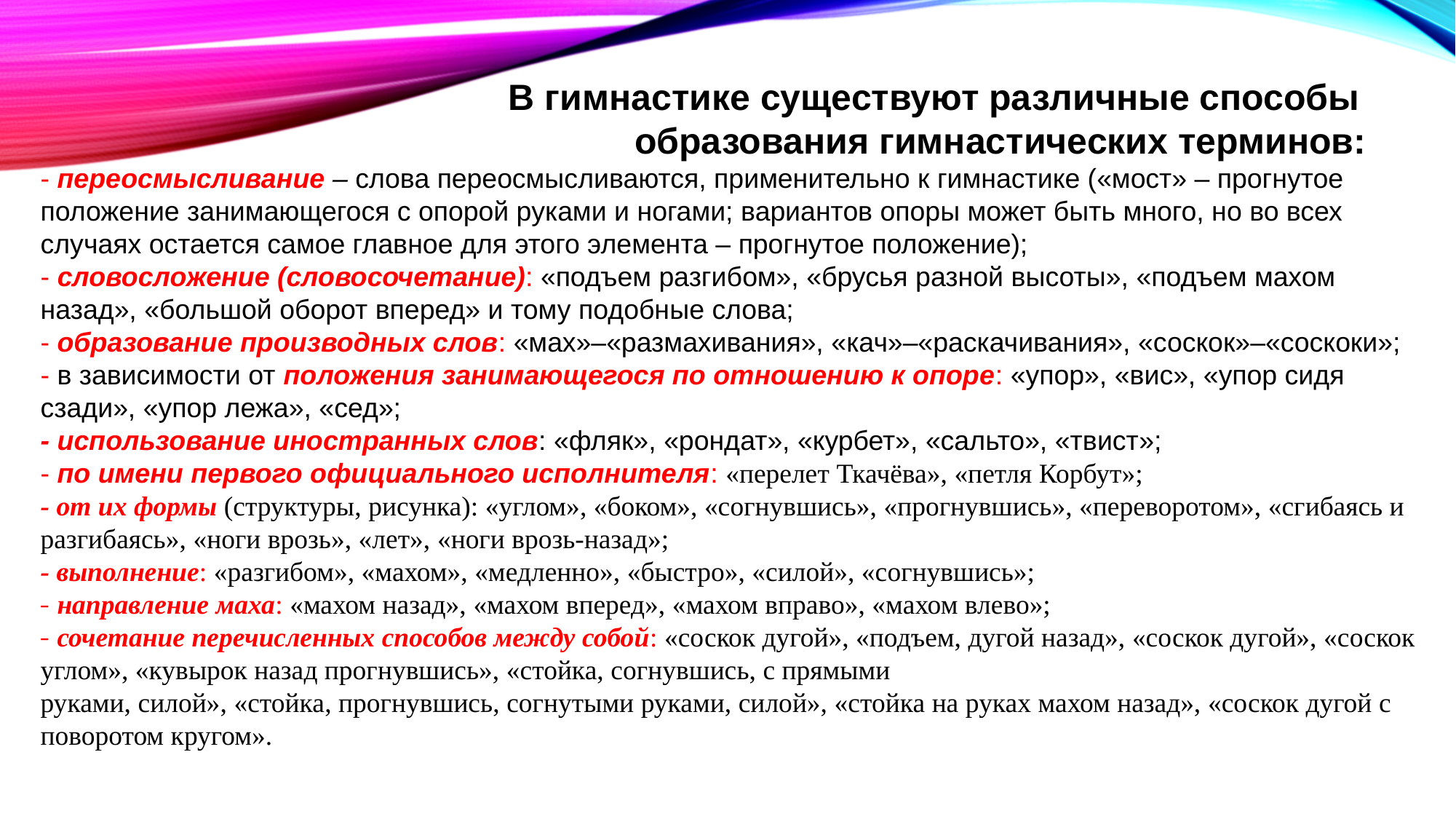

В гимнастике существуют различные способы
                                                     образования гимнастических терминов:
- переосмысливание – слова переосмысливаются, применительно к гимнастике («мост» – прогнутое положение занимающегося с опорой руками и ногами; вариантов опоры может быть много, но во всех случаях остается самое главное для этого элемента – прогнутое положение);
- словосложение (словосочетание): «подъем разгибом», «брусья разной высоты», «подъем махом назад», «большой оборот вперед» и тому подобные слова;
- образование производных слов: «мах»–«размахивания», «кач»–«раскачивания», «соскок»–«соскоки»;
- в зависимости от положения занимающегося по отношению к опоре: «упор», «вис», «упор сидя сзади», «упор лежа», «сед»;
- использование иностранных слов: «фляк», «рондат», «курбет», «сальто», «твист»;
- по имени первого официального исполнителя: «перелет Ткачёва», «петля Корбут»;
- от их формы (структуры, рисунка): «углом», «боком», «согнувшись», «прогнувшись», «переворотом», «сгибаясь и разгибаясь», «ноги врозь», «лет», «ноги врозь-назад»;
- выполнение: «разгибом», «махом», «медленно», «быстро», «силой», «согнувшись»;
- направление маха: «махом назад», «махом вперед», «махом вправо», «махом влево»;
- сочетание перечисленных способов между собой: «соскок дугой», «подъем, дугой назад», «соскок дугой», «соскок углом», «кувырок назад прогнувшись», «стойка, согнувшись, с прямыми
руками, силой», «стойка, прогнувшись, согнутыми руками, силой», «стойка на руках махом назад», «соскок дугой с поворотом кругом».